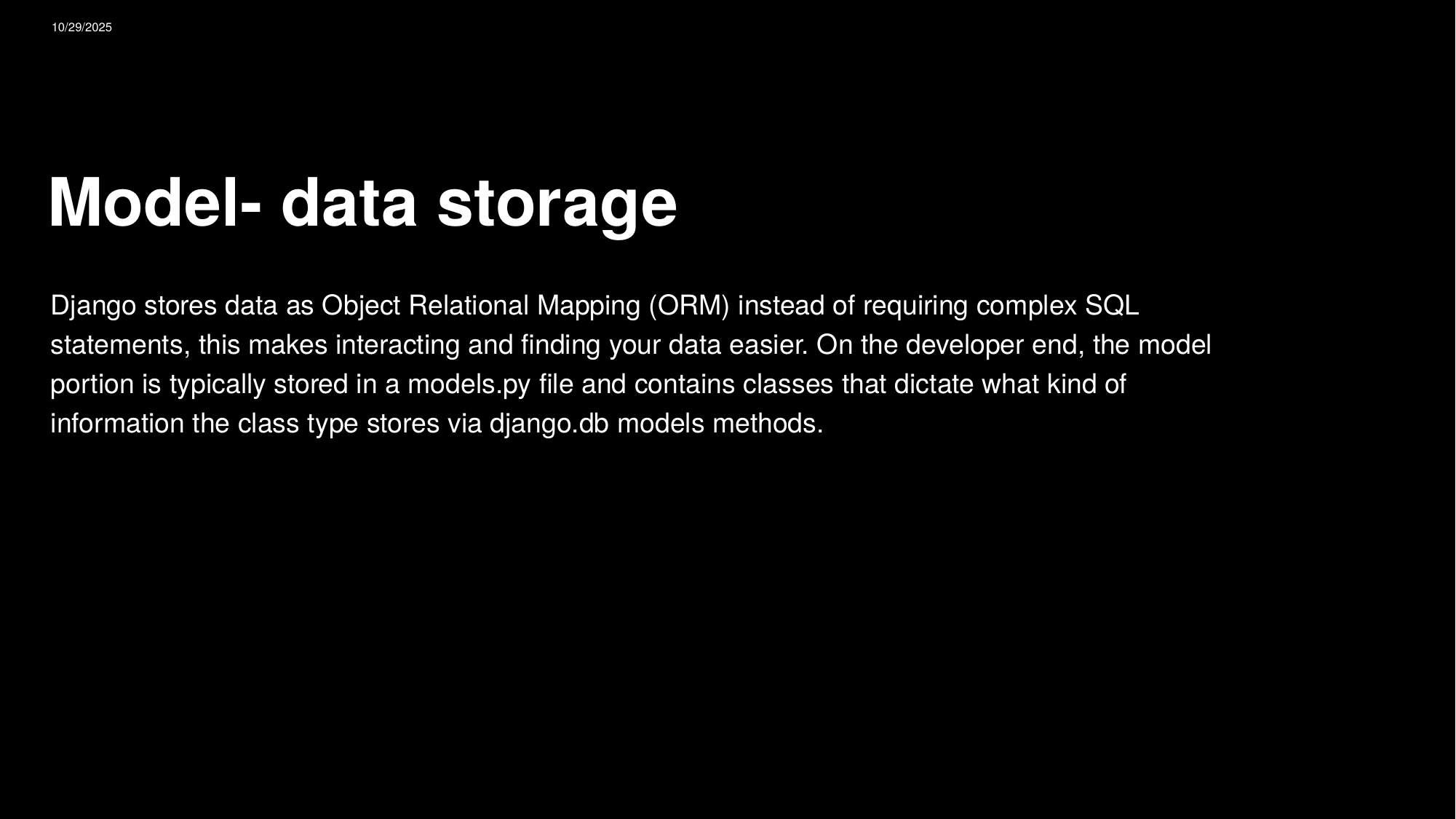

10/29/2025
# Model- data storage
Django stores data as Object Relational Mapping (ORM) instead of requiring complex SQL statements, this makes interacting and finding your data easier. On the developer end, the model portion is typically stored in a models.py file and contains classes that dictate what kind of information the class type stores via django.db models methods.